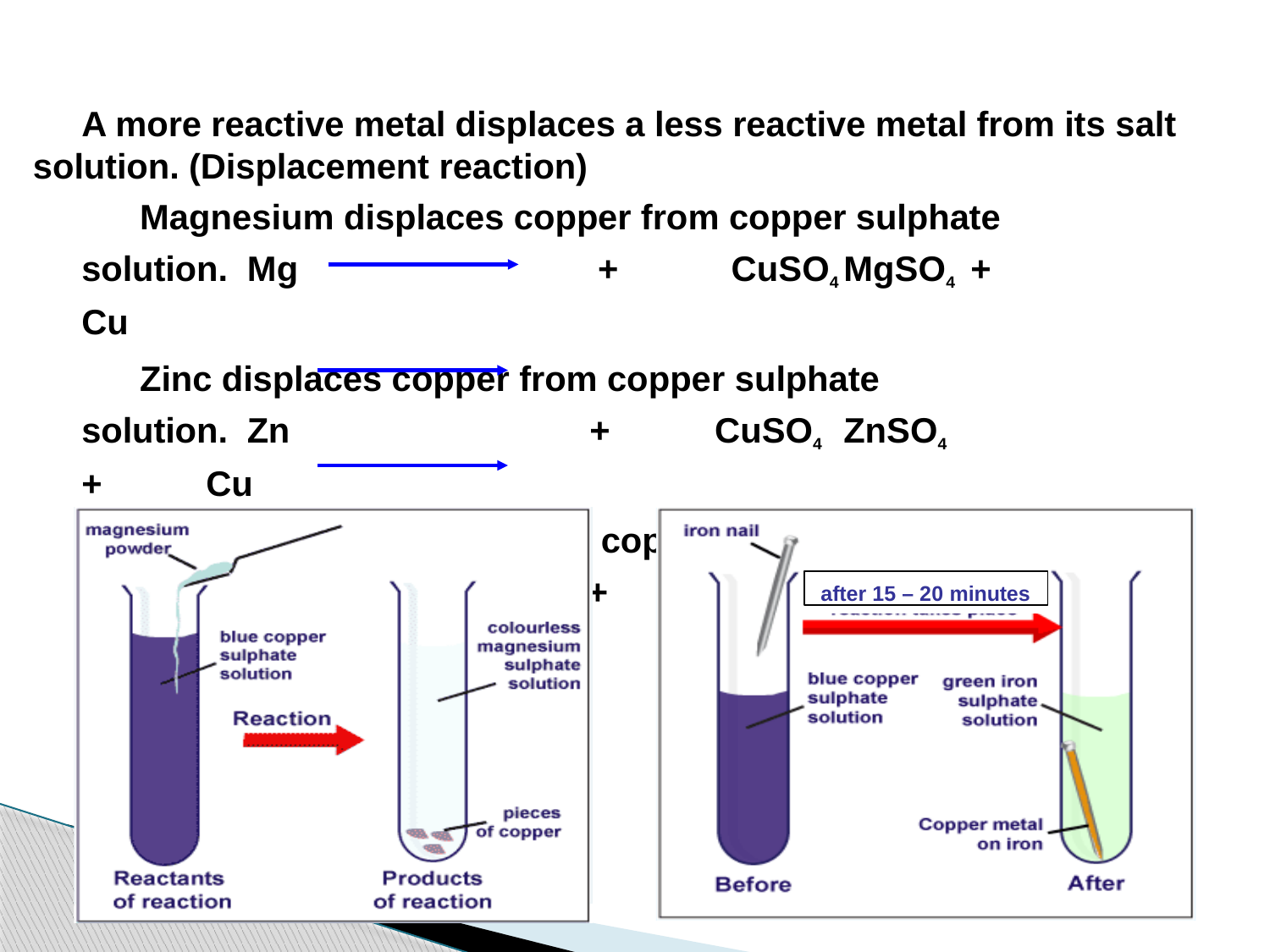

#
A more reactive metal displaces a less reactive metal from its salt  solution. (Displacement reaction)
Magnesium displaces copper from copper sulphate solution.  Mg	+	CuSO4	MgSO4	+	Cu
Zinc displaces copper from copper sulphate solution.  Zn	+	CuSO4	ZnSO4	+	Cu
Iron displaces copper from copper sulphate solution  Fe	+	CuSO4	FeSO4	+	Cu

after 15 – 20 minutes